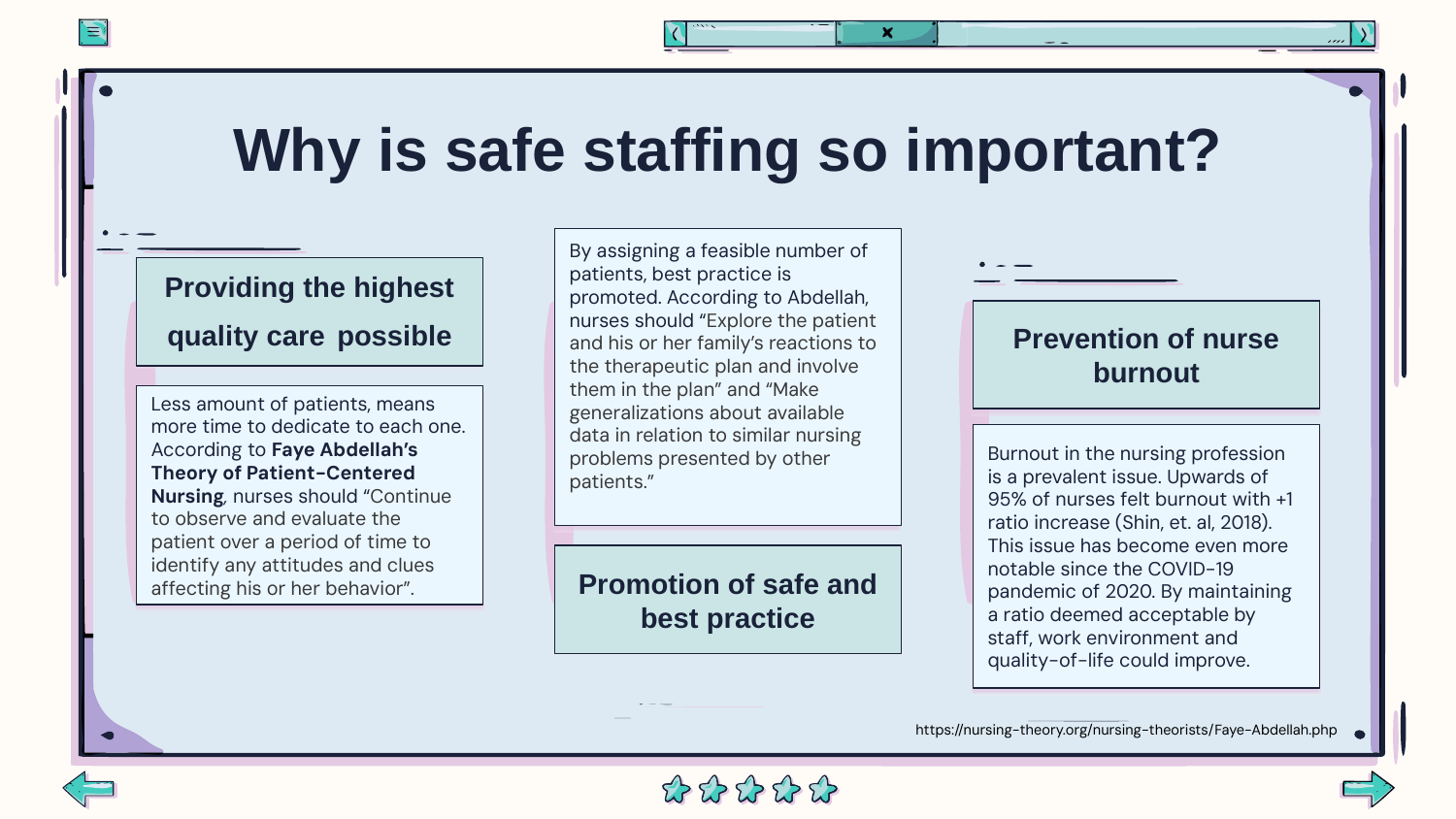

# Why is safe staffing so important?
By assigning a feasible number of patients, best practice is promoted. According to Abdellah, nurses should “Explore the patient and his or her family’s reactions to the therapeutic plan and involve them in the plan” and “Make generalizations about available data in relation to similar nursing problems presented by other patients.”

Providing the highest quality care possible

Prevention of nurse burnout

Less amount of patients, means more time to dedicate to each one. According to Faye Abdellah’s Theory of Patient-Centered Nursing, nurses should “Continue to observe and evaluate the patient over a period of time to identify any attitudes and clues affecting his or her behavior”.
Burnout in the nursing profession is a prevalent issue. Upwards of 95% of nurses felt burnout with +1 ratio increase (Shin, et. al, 2018). This issue has become even more notable since the COVID-19 pandemic of 2020. By maintaining a ratio deemed acceptable by staff, work environment and quality-of-life could improve.
Promotion of safe and best practice

https://nursing-theory.org/nursing-theorists/Faye-Abdellah.php